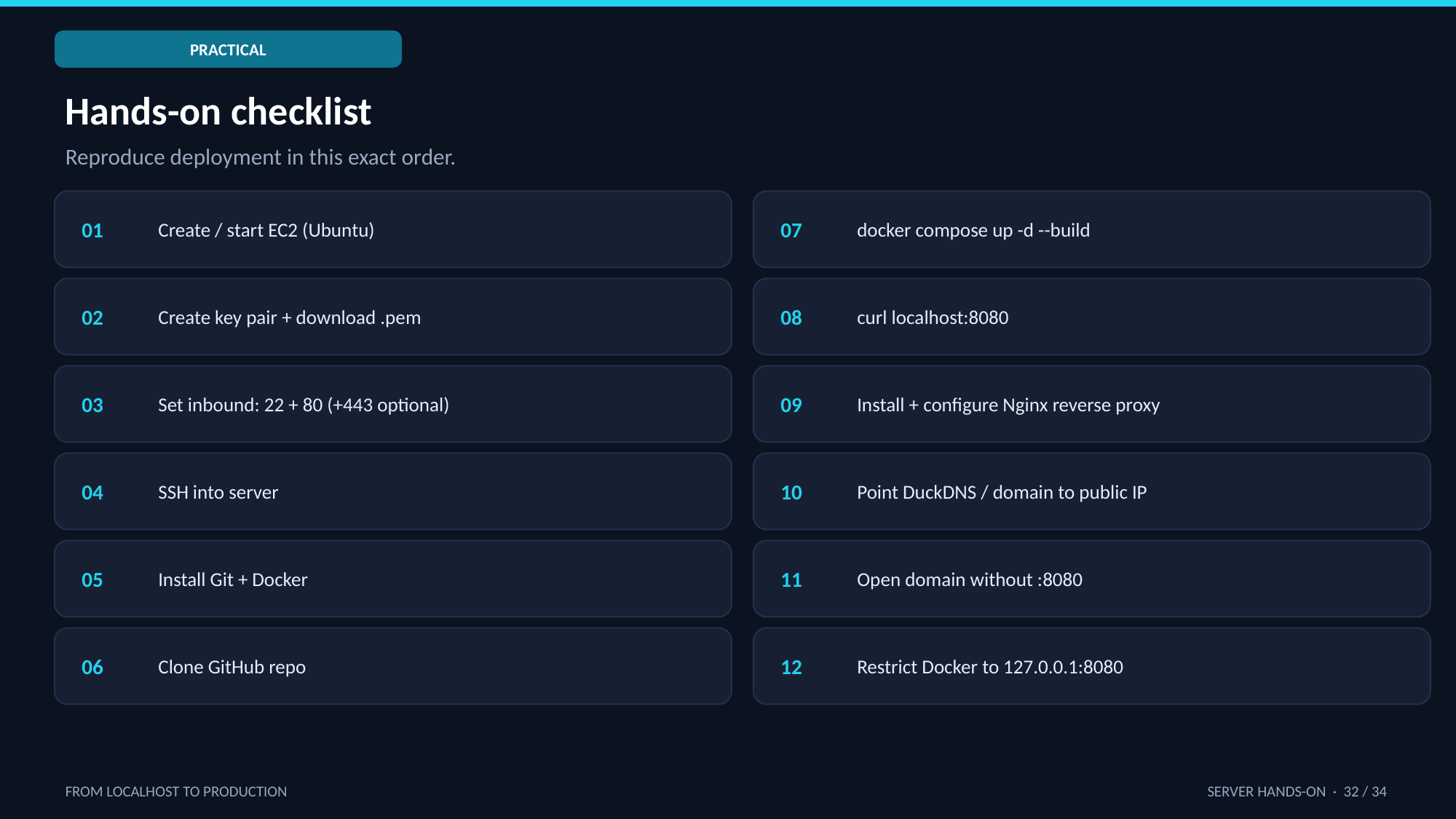

PRACTICAL
Hands-on checklist
Reproduce deployment in this exact order.

01
Create / start EC2 (Ubuntu)

07
docker compose up -d --build

02
Create key pair + download .pem

08
curl localhost:8080

03
Set inbound: 22 + 80 (+443 optional)

09
Install + configure Nginx reverse proxy

04
SSH into server

10
Point DuckDNS / domain to public IP

05
Install Git + Docker

11
Open domain without :8080

06
Clone GitHub repo

12
Restrict Docker to 127.0.0.1:8080
FROM LOCALHOST TO PRODUCTION
SERVER HANDS-ON  ·  32 / 34